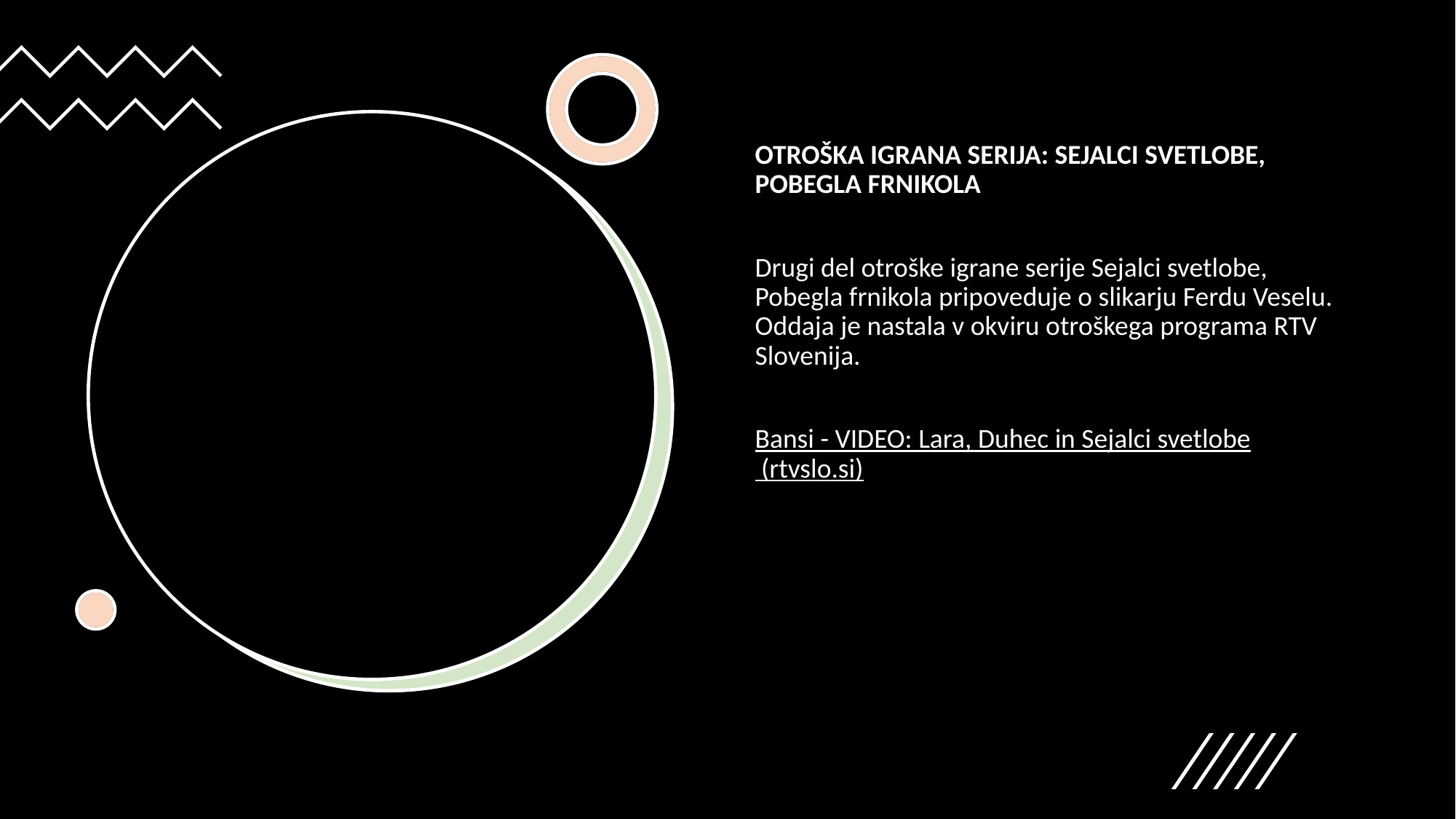

OTROŠKA IGRANA SERIJA: SEJALCI SVETLOBE, POBEGLA FRNIKOLA

Drugi del otroške igrane serije Sejalci svetlobe, Pobegla frnikola pripoveduje o slikarju Ferdu Veselu. Oddaja je nastala v okviru otroškega programa RTV Slovenija.

Bansi - VIDEO: Lara, Duhec in Sejalci svetlobe (rtvslo.si)